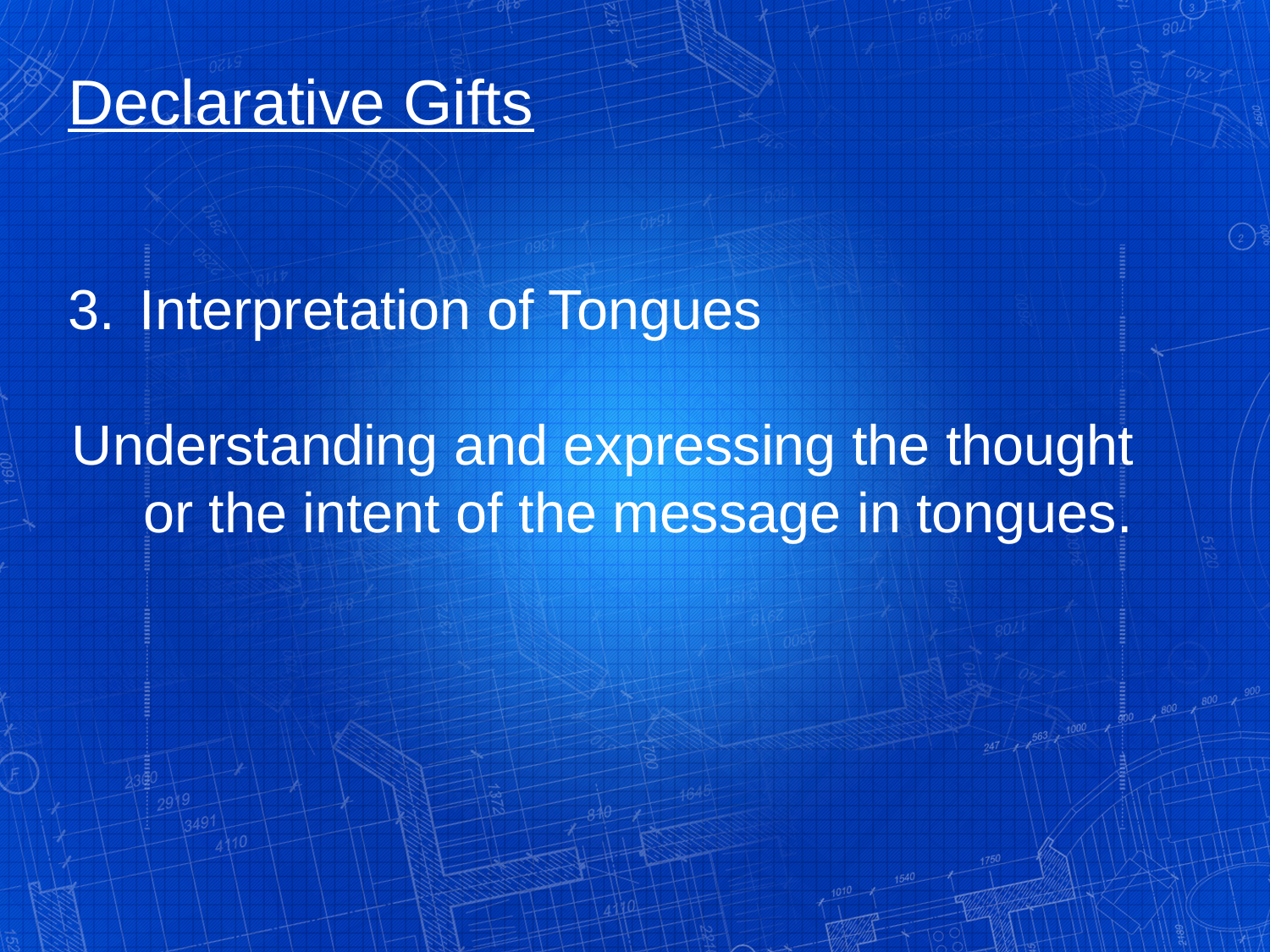

Declarative Gifts

Interpretation of Tongues

Understanding and expressing the thought or the intent of the message in tongues.